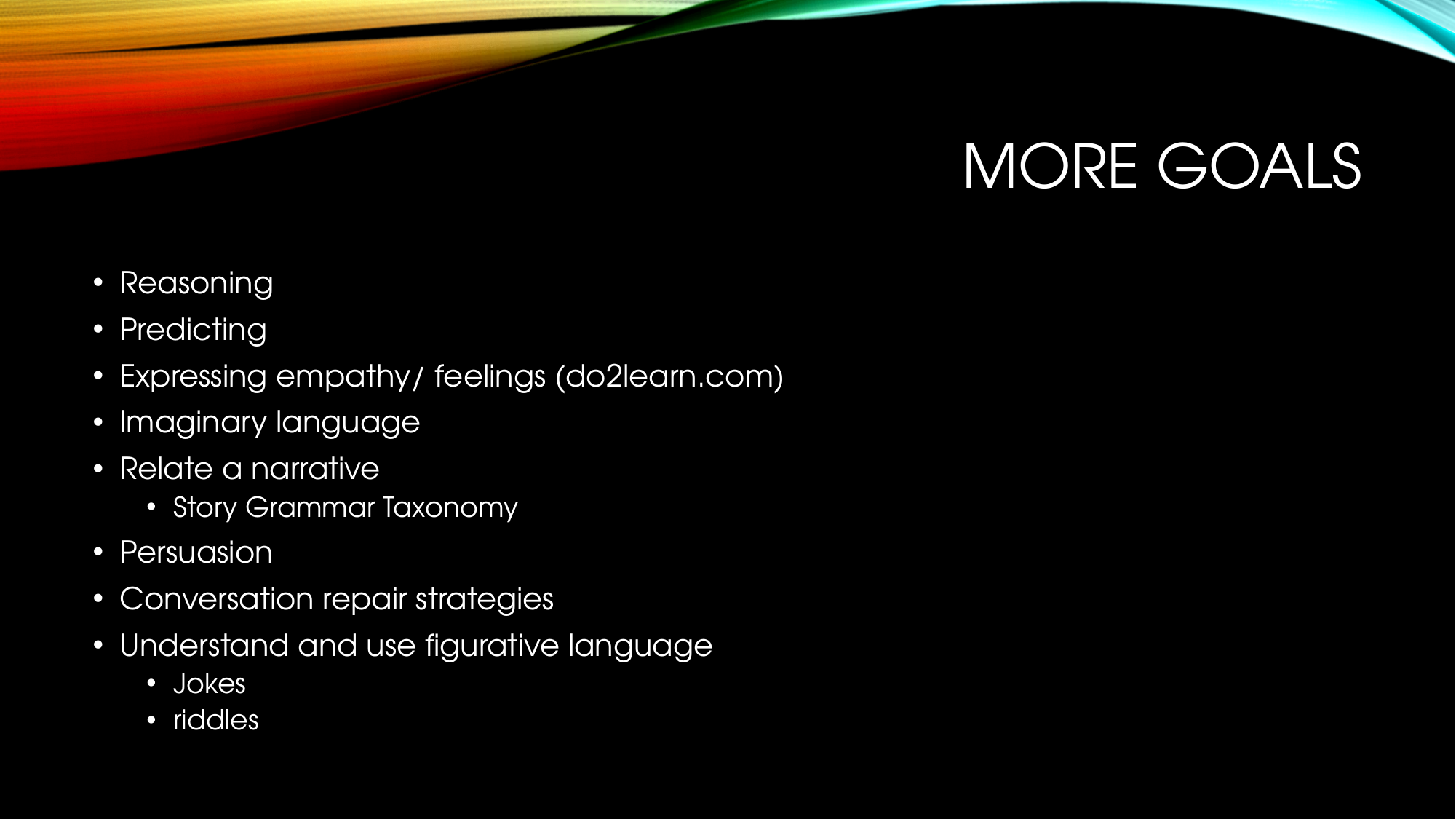

# More goals
Reasoning
Predicting
Expressing empathy/ feelings (do2learn.com)
Imaginary language
Relate a narrative
Story Grammar Taxonomy
Persuasion
Conversation repair strategies
Understand and use figurative language
Jokes
riddles